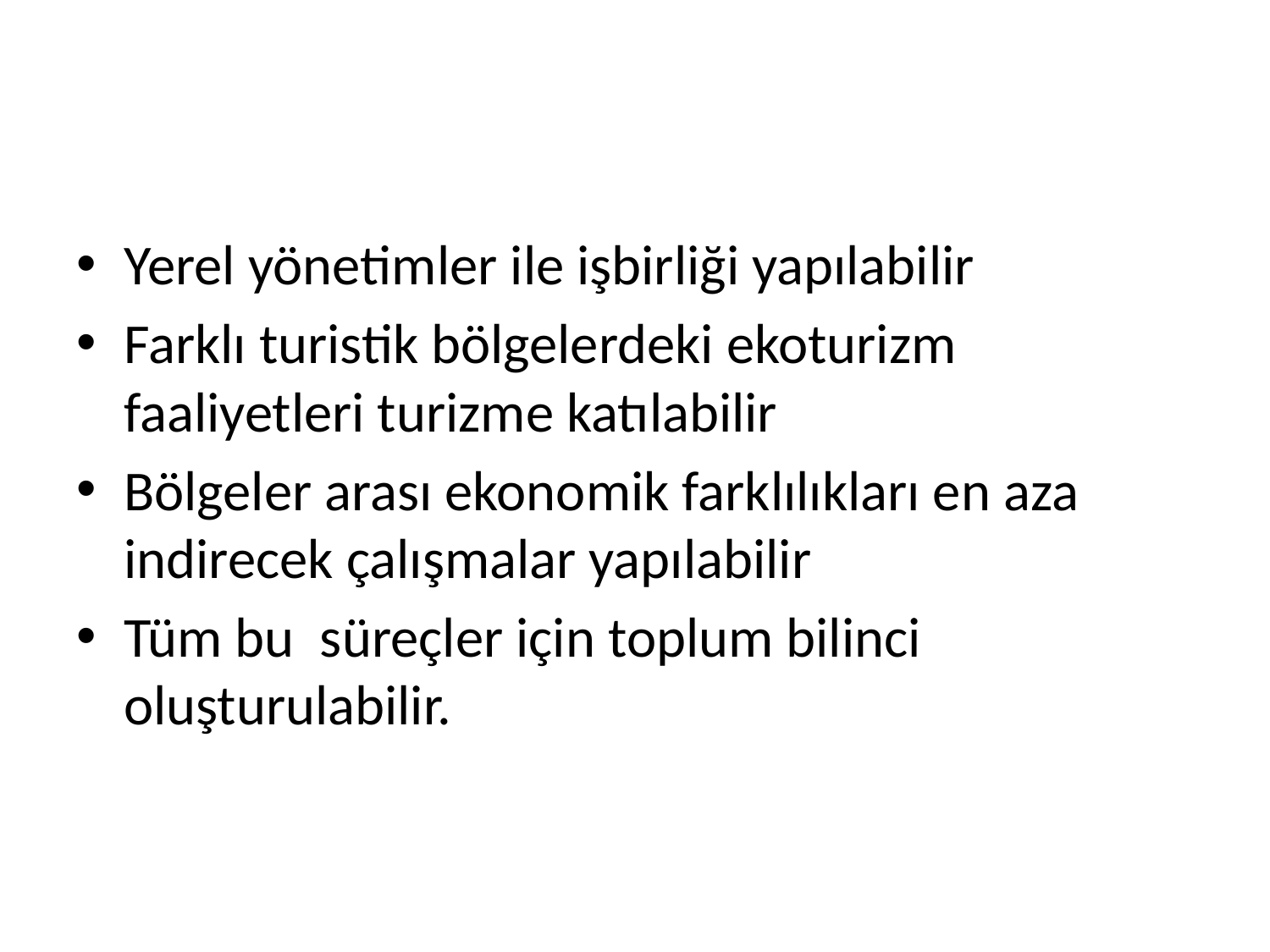

#
Yerel yönetimler ile işbirliği yapılabilir
Farklı turistik bölgelerdeki ekoturizm faaliyetleri turizme katılabilir
Bölgeler arası ekonomik farklılıkları en aza indirecek çalışmalar yapılabilir
Tüm bu  süreçler için toplum bilinci oluşturulabilir.